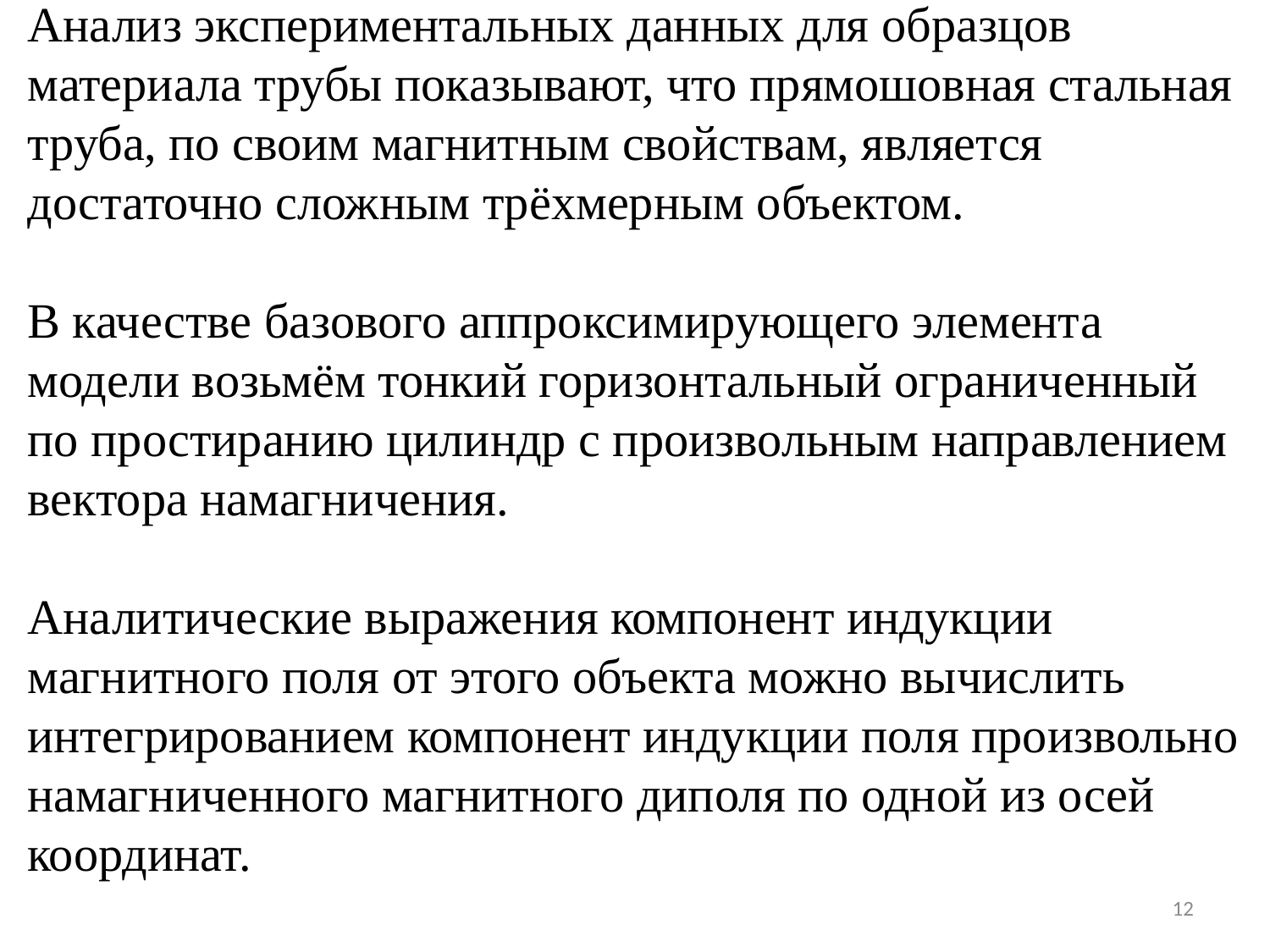

# Анализ экспериментальных данных для образцов материала трубы показывают, что прямошовная стальная труба, по своим магнитным свойствам, является достаточно сложным трёхмерным объектом. В качестве базового аппроксимирующего элемента модели возьмём тонкий горизонтальный ограниченный по простиранию цилиндр с произвольным направлением вектора намагничения. Аналитические выражения компонент индукции магнитного поля от этого объекта можно вычислить интегрированием компонент индукции поля произвольно намагниченного магнитного диполя по одной из осей координат.
12